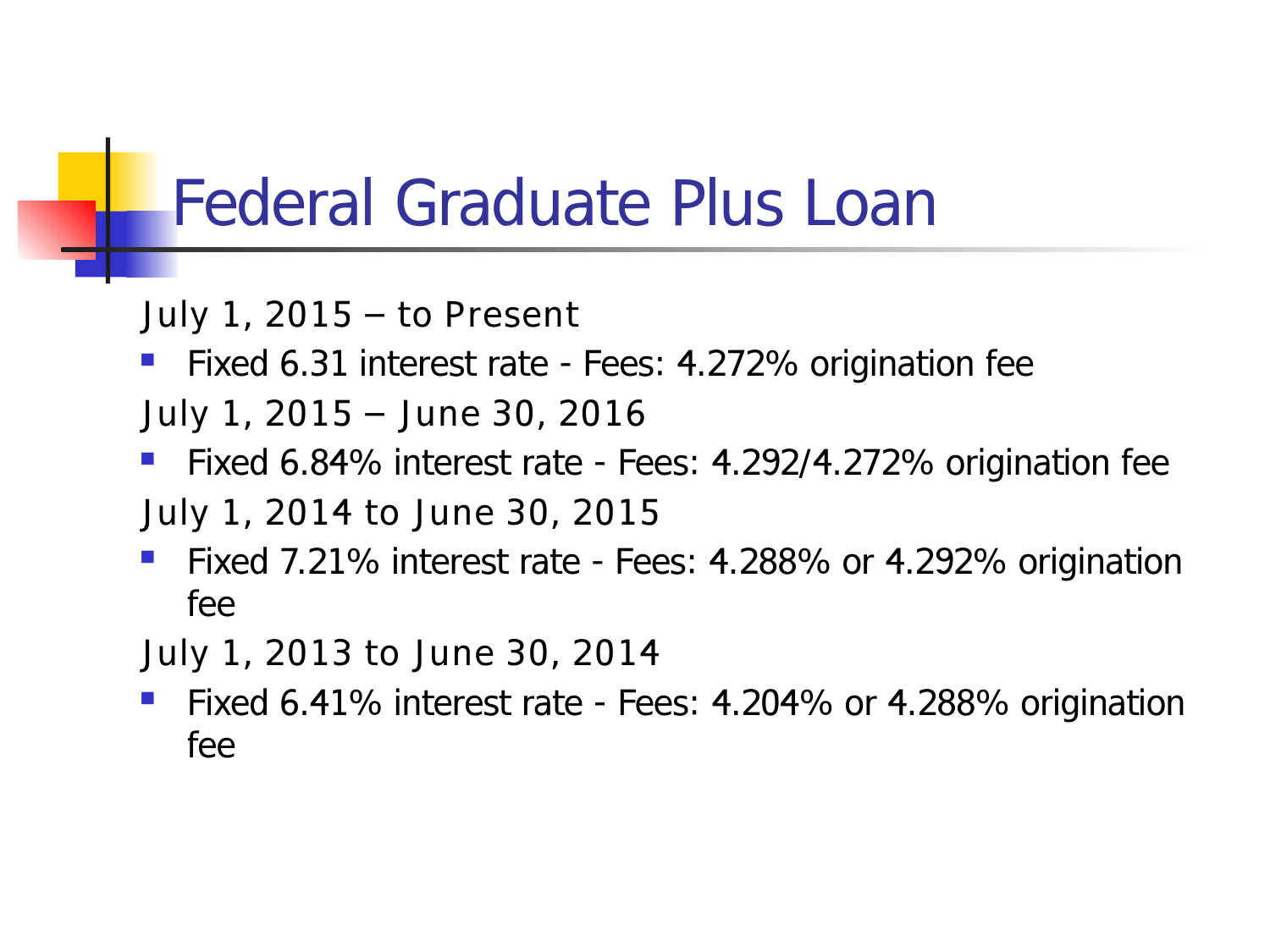

# Federal Graduate Plus Loan
July 1, 2015 – to Present
Fixed 6.31 interest rate - Fees: 4.272% origination fee
July 1, 2015 – June 30, 2016
Fixed 6.84% interest rate - Fees: 4.292/4.272% origination fee
July 1, 2014 to June 30, 2015
Fixed 7.21% interest rate - Fees: 4.288% or 4.292% origination fee
July 1, 2013 to June 30, 2014
Fixed 6.41% interest rate - Fees: 4.204% or 4.288% origination fee